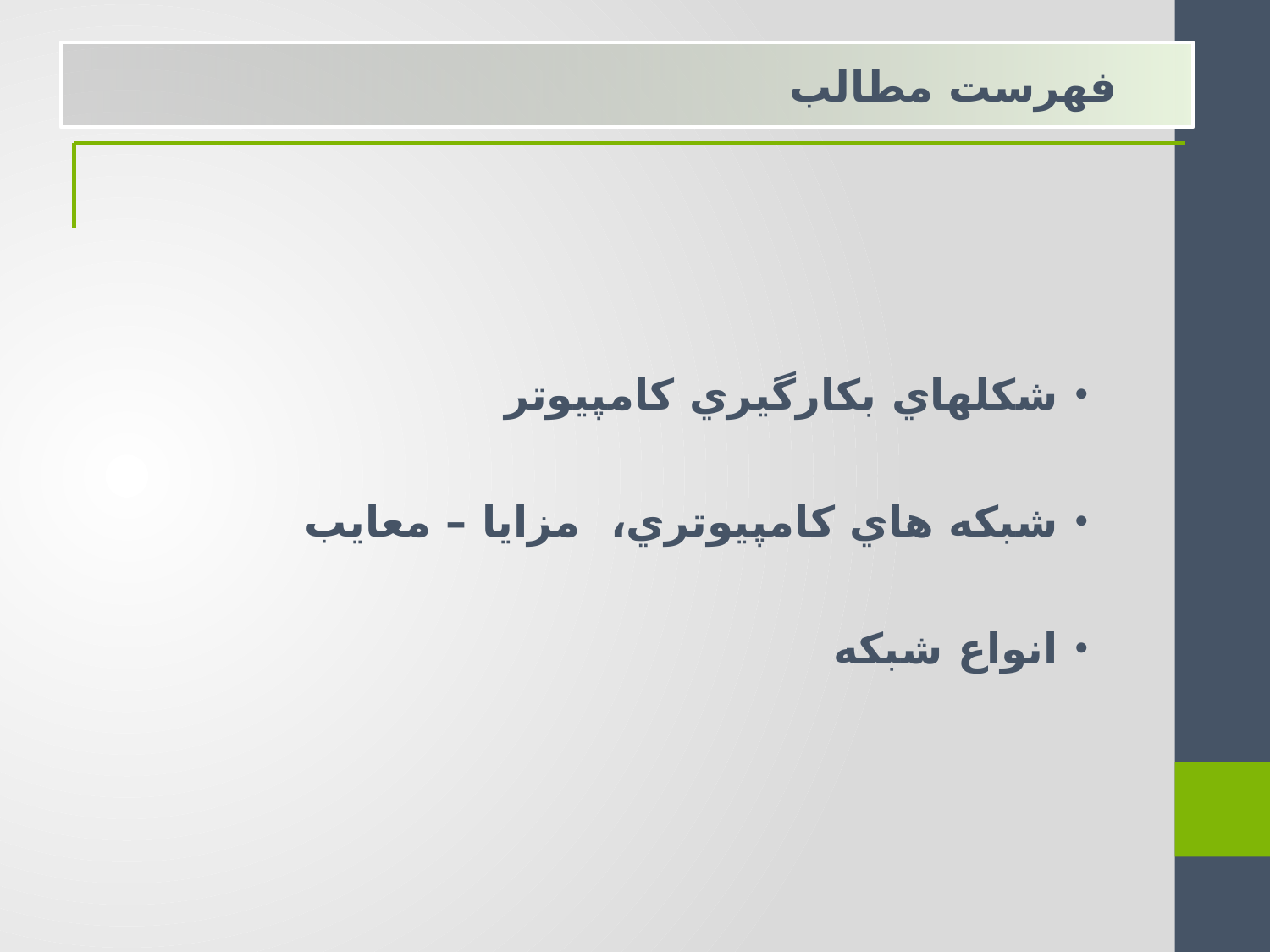

فهرست مطالب
شكلهاي بكارگيري كامپيوتر
شبكه هاي كامپيوتري،  مزایا – معایب
انواع شبکه